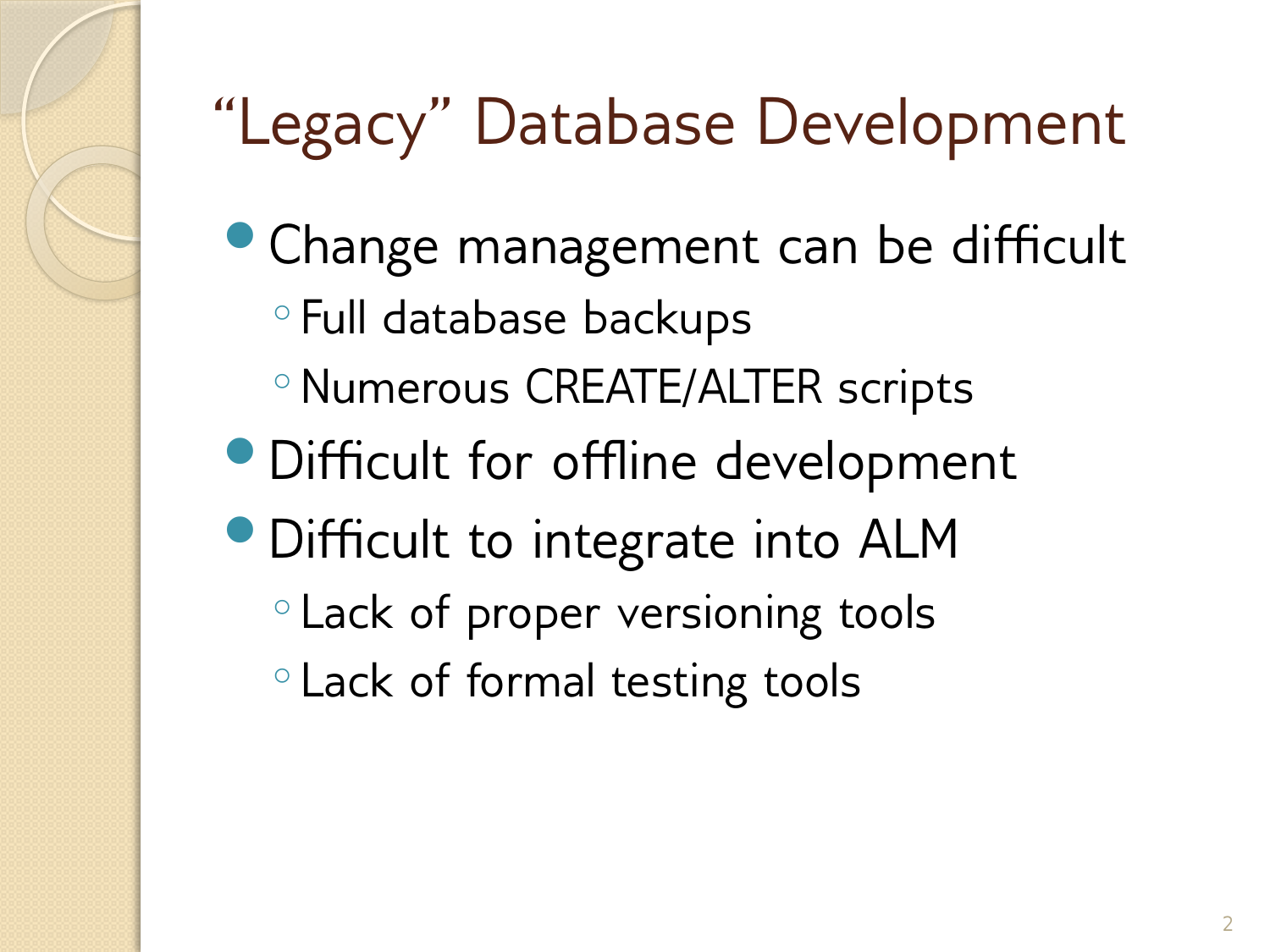

# “Legacy” Database Development
Change management can be difficult
Full database backups
Numerous CREATE/ALTER scripts
Difficult for offline development
Difficult to integrate into ALM
Lack of proper versioning tools
Lack of formal testing tools

2